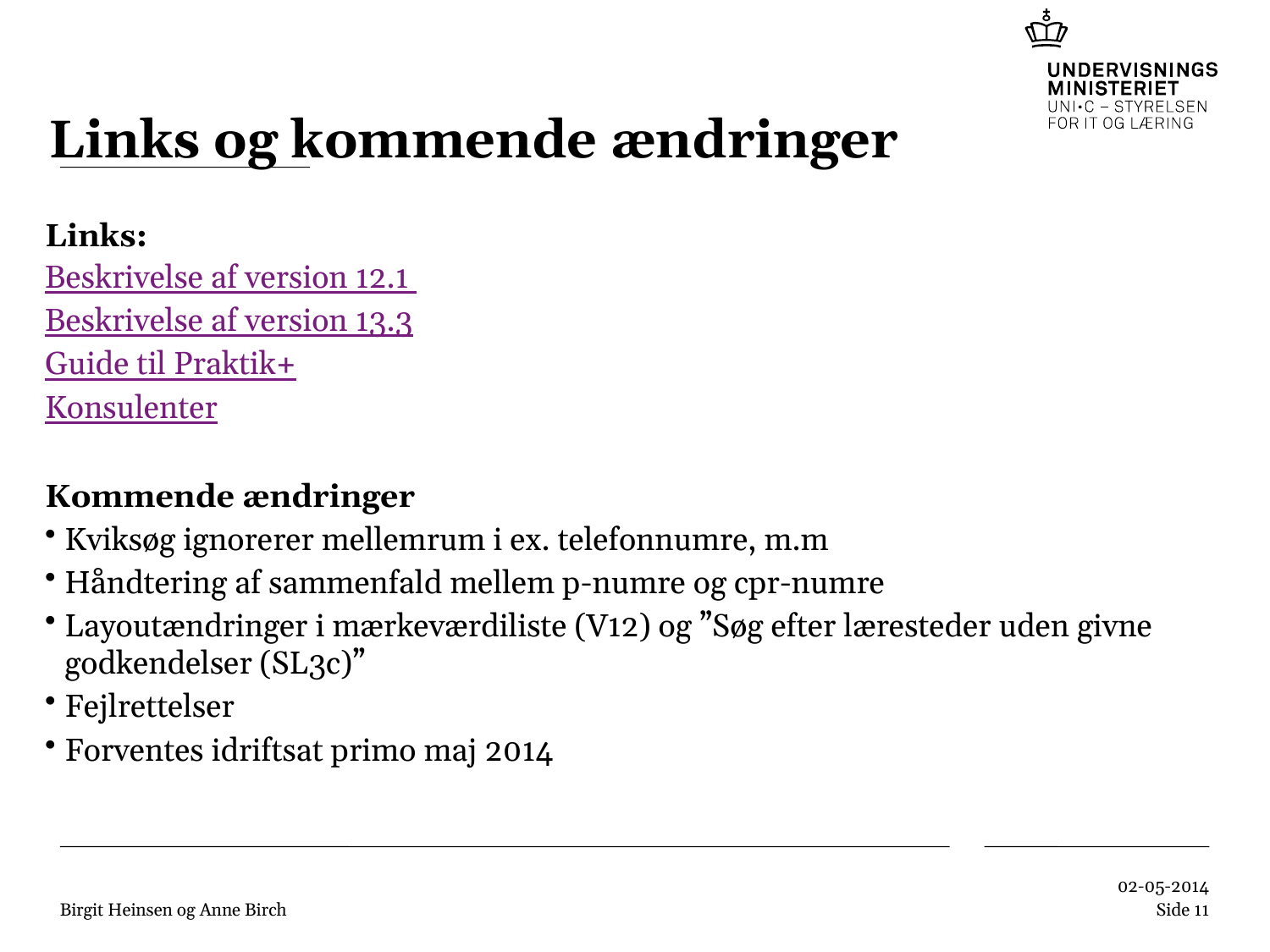

# Links og kommende ændringer
Links:
Beskrivelse af version 12.1
Beskrivelse af version 13.3
Guide til Praktik+
Konsulenter

Kommende ændringer
Kviksøg ignorerer mellemrum i ex. telefonnumre, m.m
Håndtering af sammenfald mellem p-numre og cpr-numre
Layoutændringer i mærkeværdiliste (V12) og ”Søg efter læresteder uden givne godkendelser (SL3c)”
Fejlrettelser
Forventes idriftsat primo maj 2014

Birgit Heinsen og Anne Birch
02-05-2014
Side 11